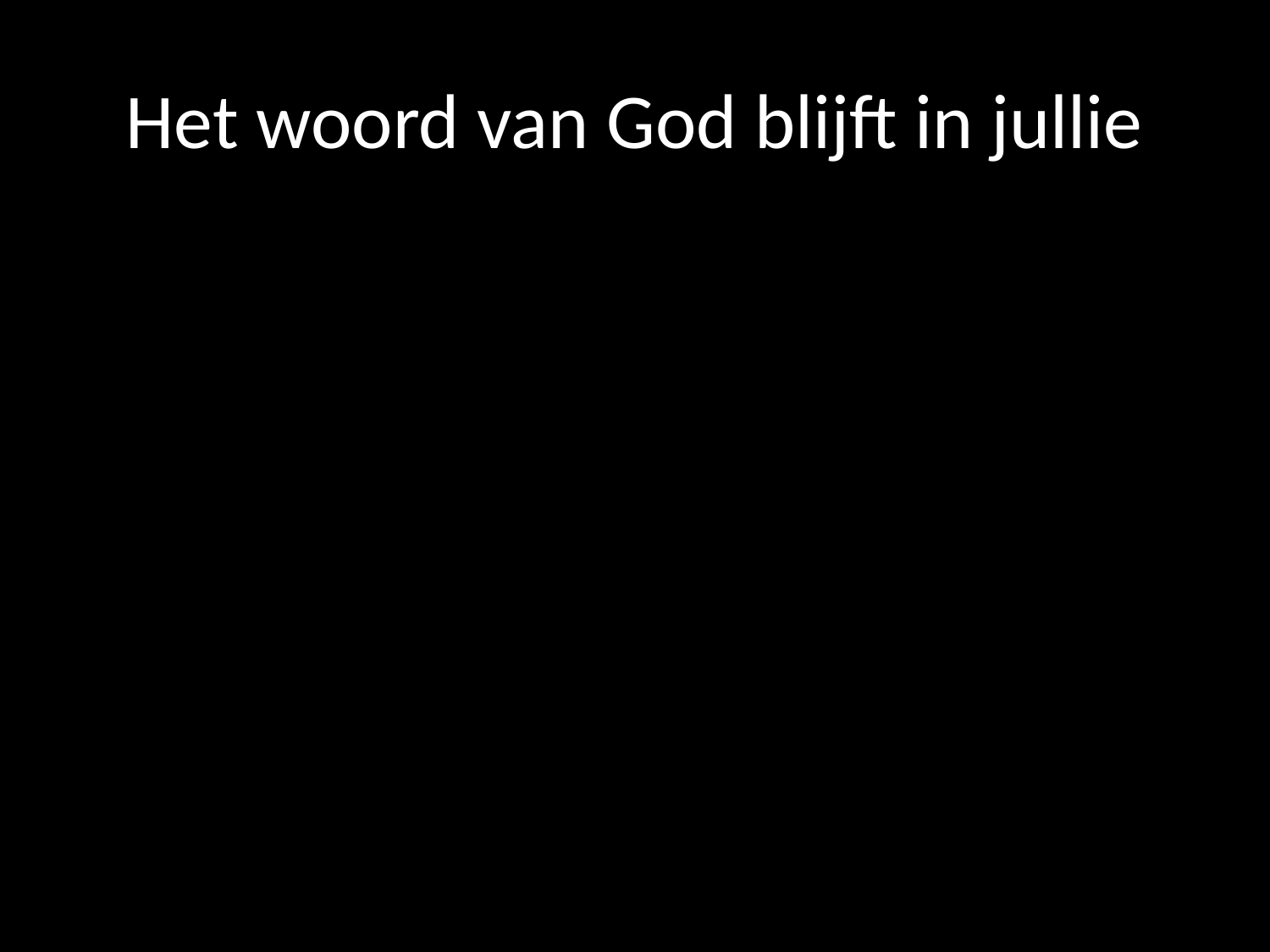

# Het woord van God blijft in jullie
= je zonden belijden